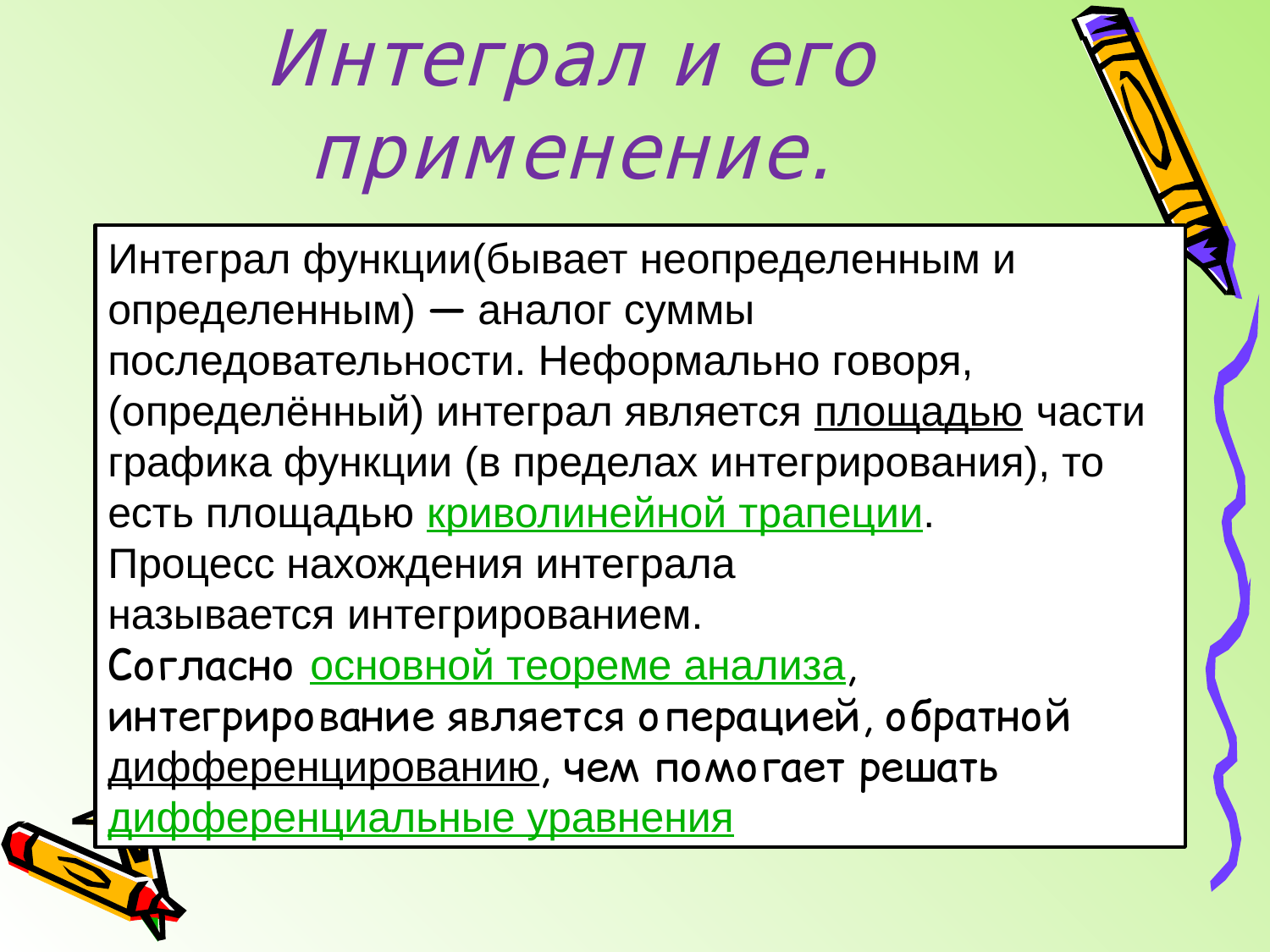

# Интеграл и его применение.
Интеграл функции(бывает неопределенным и определенным) — аналог суммы последовательности. Неформально говоря, (определённый) интеграл является площадью части графика функции (в пределах интегрирования), то есть площадью криволинейной трапеции.
Процесс нахождения интеграла называется интегрированием.
Согласно основной теореме анализа, интегрирование является операцией, обратной дифференцированию, чем помогает решать дифференциальные уравнения